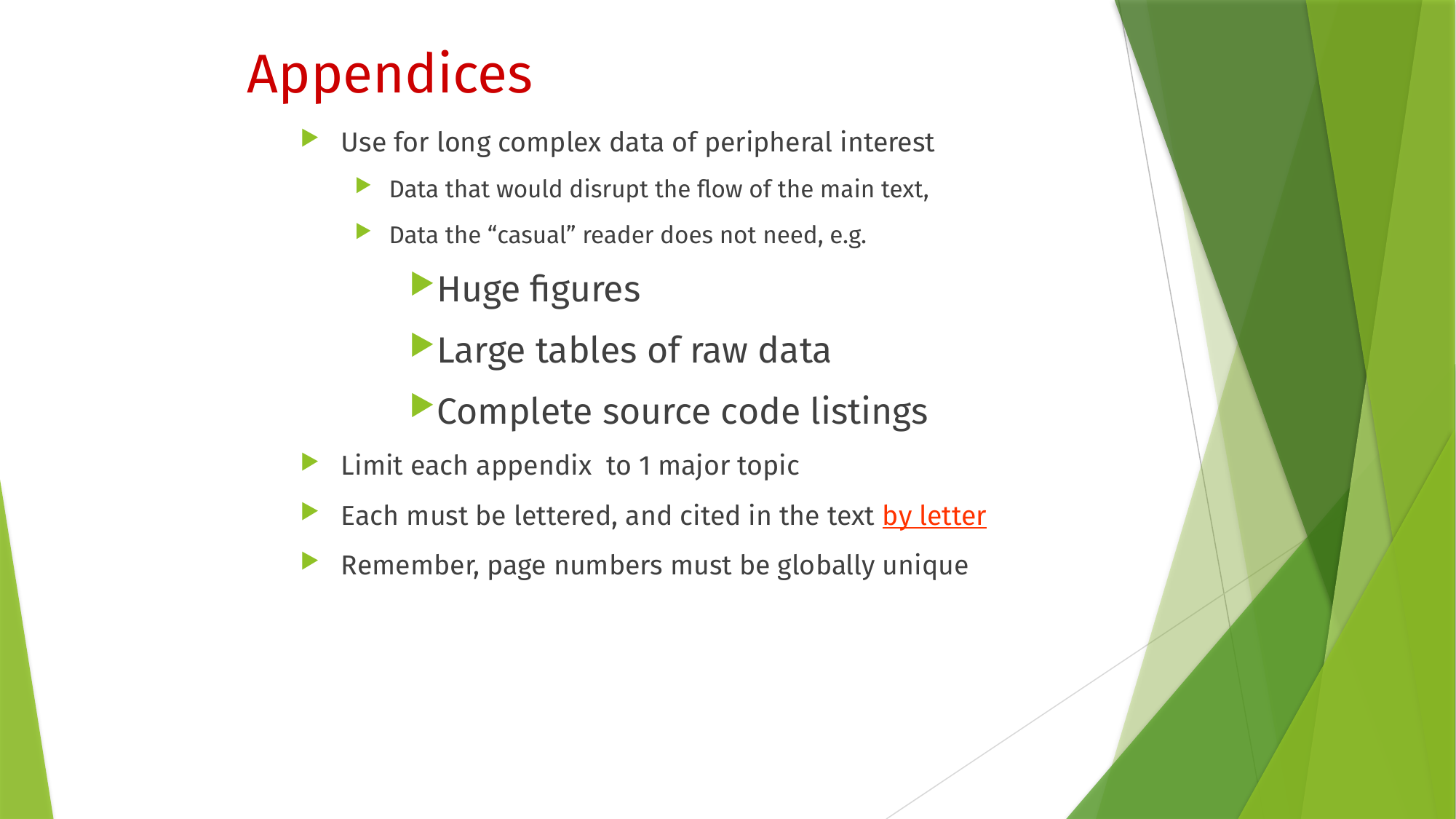

# Appendices
Use for long complex data of peripheral interest
Data that would disrupt the flow of the main text,
Data the “casual” reader does not need, e.g.
Huge figures
Large tables of raw data
Complete source code listings
Limit each appendix  to 1 major topic
Each must be lettered, and cited in the text by letter
Remember, page numbers must be globally unique